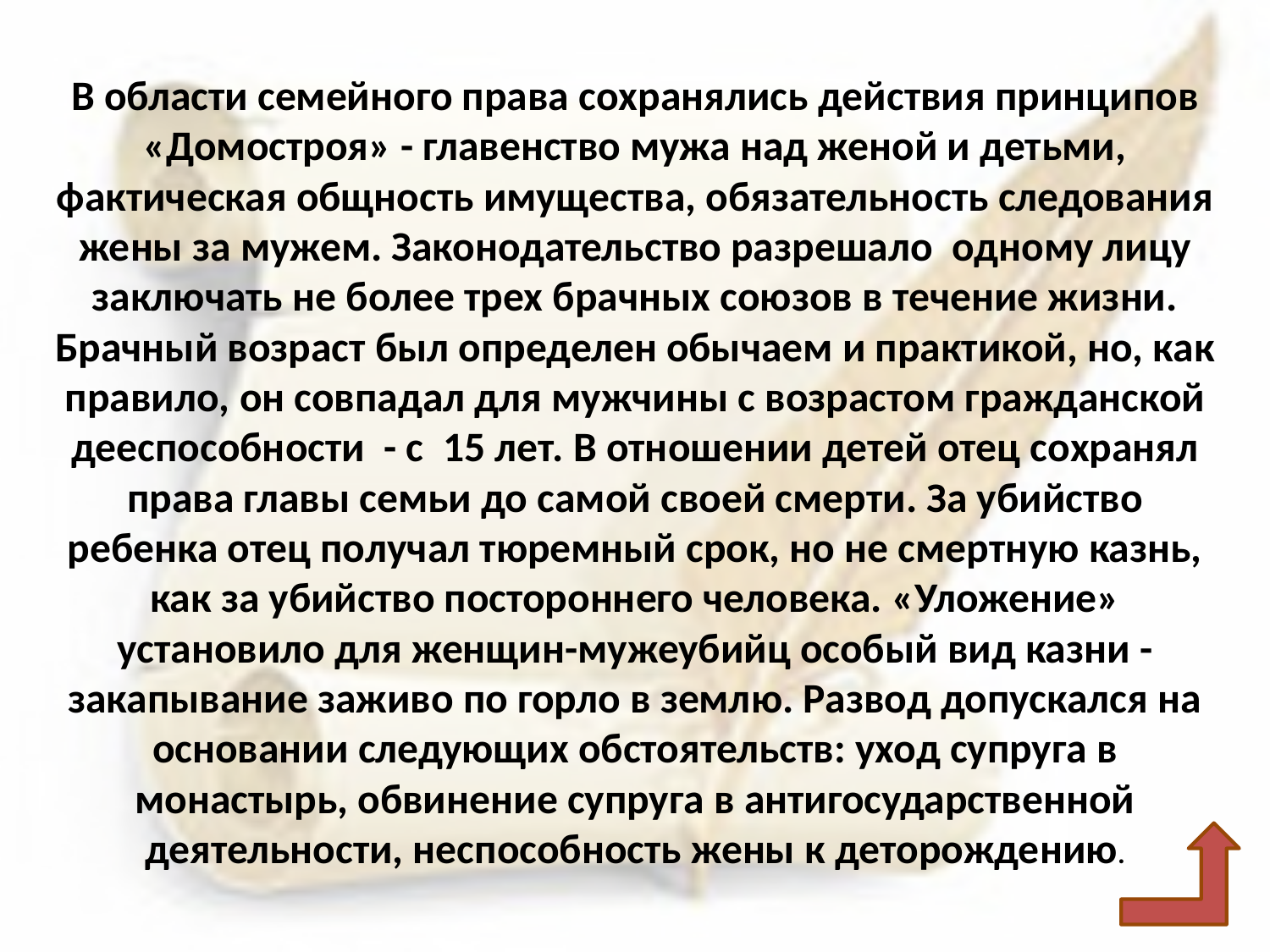

# В области семейного права сохранялись действия принципов «Домостроя» - главенство мужа над женой и детьми, фактическая общность имущества, обязательность следования жены за мужем. Законодательство разрешало  одному лицу заключать не более трех брачных союзов в течение жизни. Брачный возраст был определен обычаем и практикой, но, как правило, он совпадал для мужчины с возрастом гражданской дееспособности  - с  15 лет. В отношении детей отец сохранял права главы семьи до самой своей смерти. За убийство ребенка отец получал тюремный срок, но не смертную казнь, как за убийство постороннего человека. «Уложение» установило для женщин-мужеубийц особый вид казни - закапывание заживо по горло в землю. Развод допускался на основании следующих обстоятельств: уход супруга в монастырь, обвинение супруга в антигосударственной деятельности, неспособность жены к деторождению.